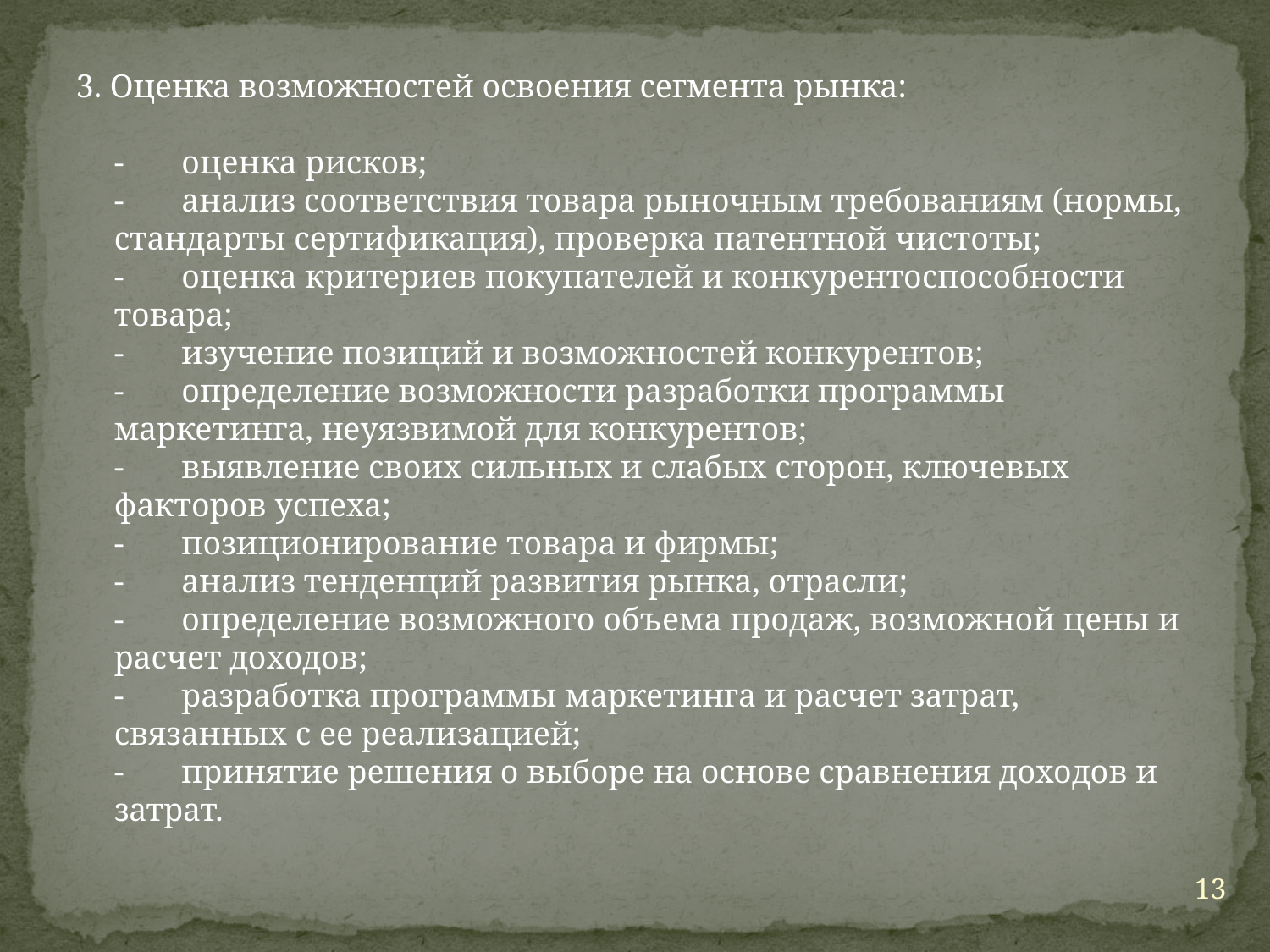

3. Оценка возможностей освоения сегмента рынка:
-       оценка рисков;
-       анализ соответствия товара рыночным требованиям (нормы, стандарты сертификация), проверка патентной чистоты;
-       оценка критериев покупателей и конкурентоспособности товара;
-       изучение позиций и возможностей конкурентов;
-       определение возможности разработки программы маркетинга, неуязвимой для конкурентов;
-       выявление своих сильных и слабых сторон, ключевых факторов успеха;
-       позиционирование товара и фирмы;
-       анализ тенденций развития рынка, отрасли;
-       определение возможного объема продаж, возможной цены и расчет доходов;
-       разработка программы маркетинга и расчет затрат, связанных с ее реализацией;
-       принятие решения о выборе на основе сравнения доходов и затрат.
13